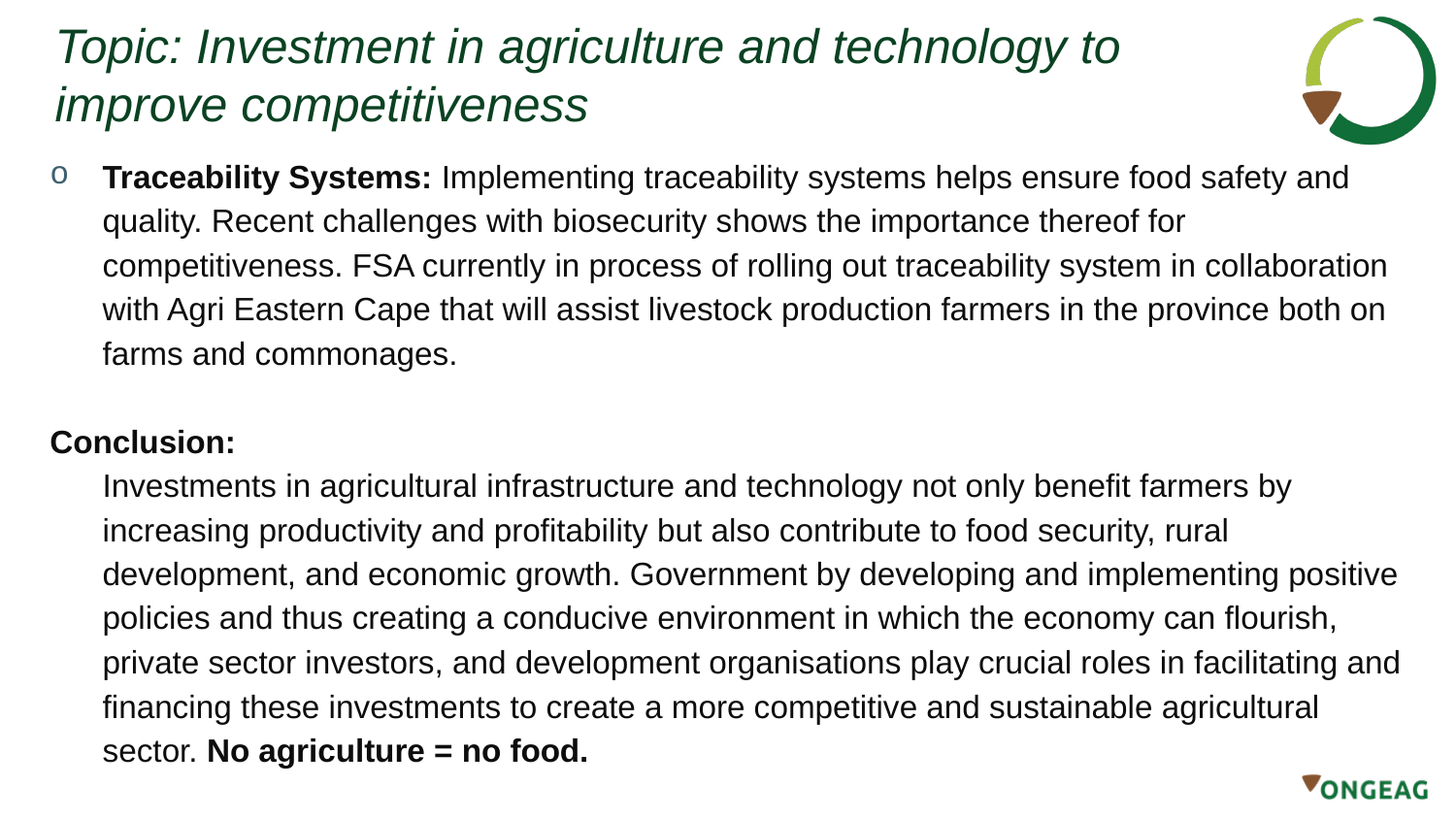

Topic: Investment in agriculture and technology to improve competitiveness
#
Traceability Systems: Implementing traceability systems helps ensure food safety and quality. Recent challenges with biosecurity shows the importance thereof for competitiveness. FSA currently in process of rolling out traceability system in collaboration with Agri Eastern Cape that will assist livestock production farmers in the province both on farms and commonages.

Conclusion:
Investments in agricultural infrastructure and technology not only benefit farmers by increasing productivity and profitability but also contribute to food security, rural development, and economic growth. Government by developing and implementing positive policies and thus creating a conducive environment in which the economy can flourish, private sector investors, and development organisations play crucial roles in facilitating and financing these investments to create a more competitive and sustainable agricultural sector. No agriculture = no food.